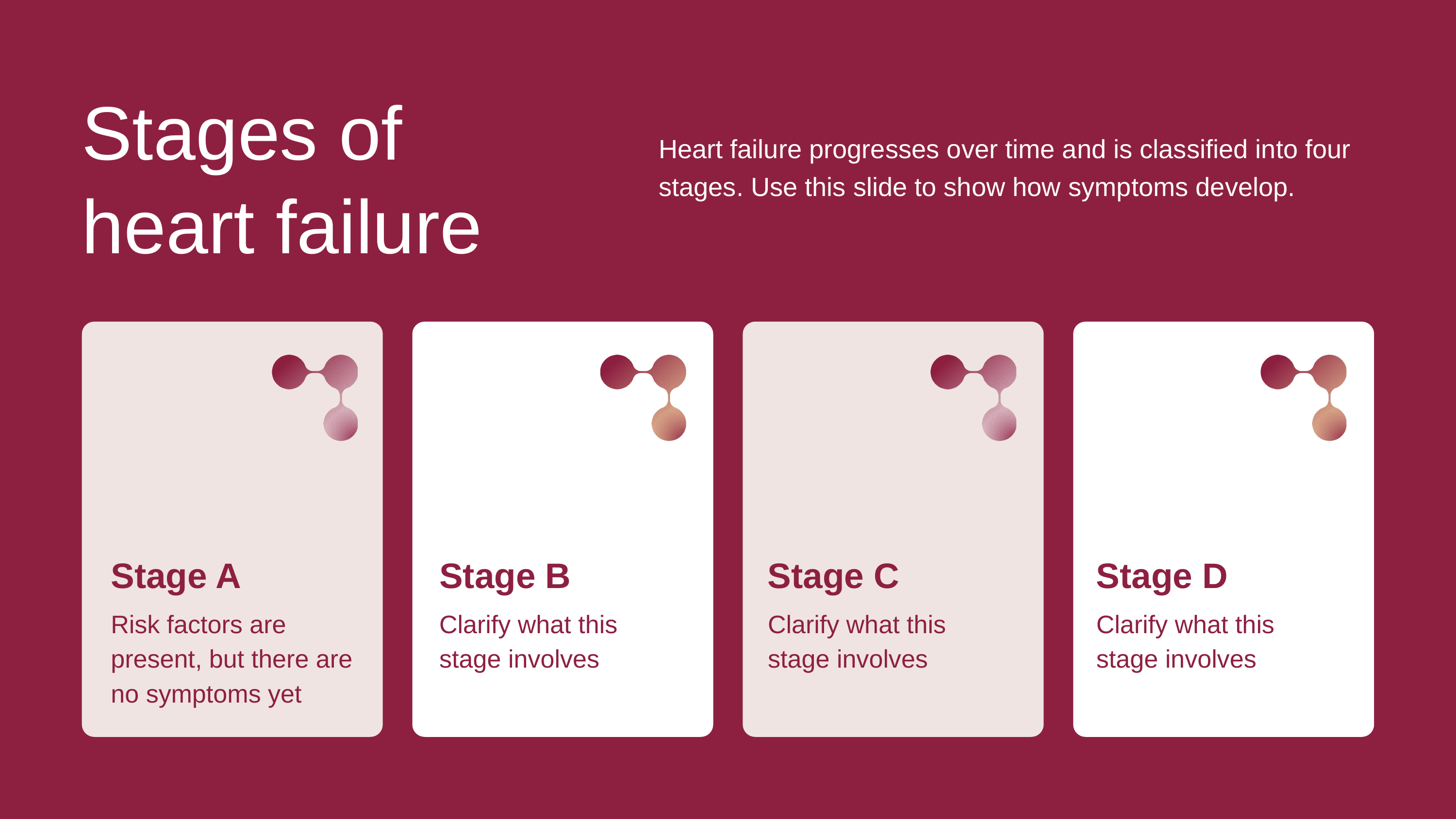

Stages of heart failure
Heart failure progresses over time and is classified into four stages. Use this slide to show how symptoms develop.

Stage A
Stage B
Stage C
Stage D
Risk factors are present, but there are no symptoms yet
Clarify what this stage involves
Clarify what this stage involves
Clarify what this stage involves